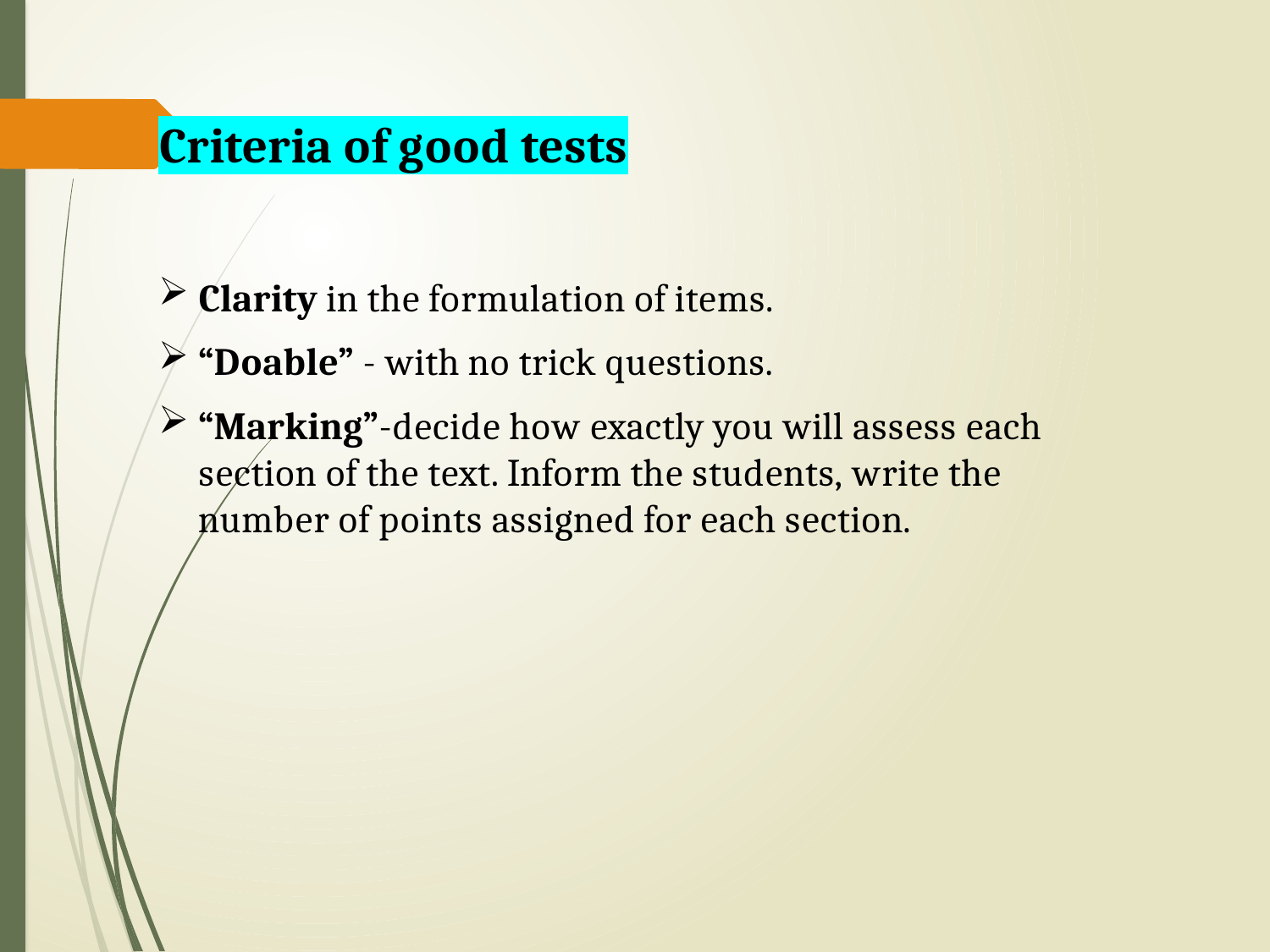

Criteria of good tests

Clarity in the formulation of items.
“Doable” - with no trick questions.
“Marking”-decide how exactly you will assess each section of the text. Inform the students, write the number of points assigned for each section.